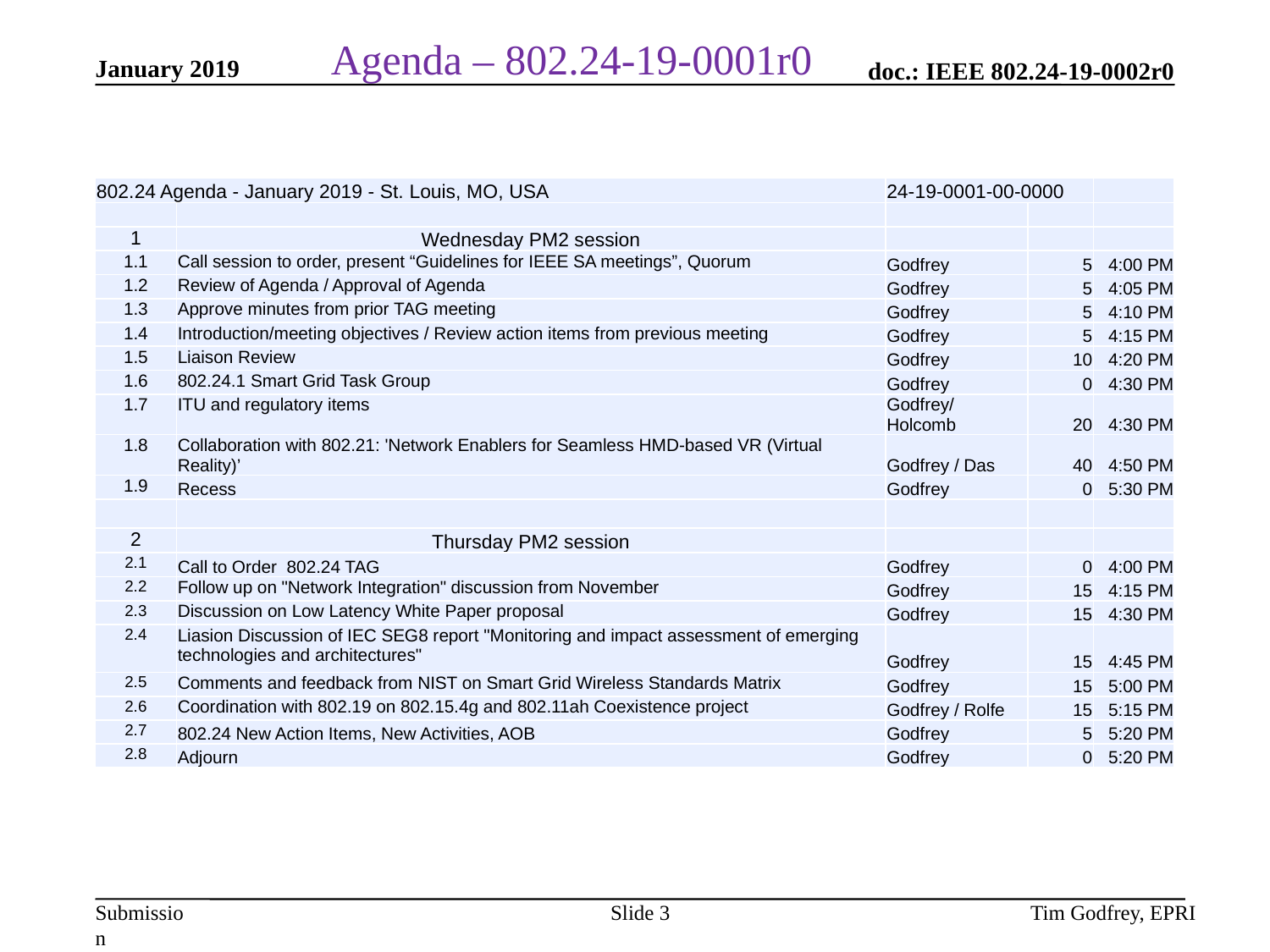

# Agenda – 802.24-19-0001r0
| 802.24 Agenda - January 2019 - St. Louis, MO, USA |  | 24-19-0001-00-0000 |  |  |
| --- | --- | --- | --- | --- |
|  |  |  |  |  |
| 1 | Wednesday PM2 session |  |  |  |
| 1.1 | Call session to order, present “Guidelines for IEEE SA meetings”, Quorum | Godfrey | 5 | 4:00 PM |
| 1.2 | Review of Agenda / Approval of Agenda | Godfrey | 5 | 4:05 PM |
| 1.3 | Approve minutes from prior TAG meeting | Godfrey | 5 | 4:10 PM |
| 1.4 | Introduction/meeting objectives / Review action items from previous meeting | Godfrey | 5 | 4:15 PM |
| 1.5 | Liaison Review | Godfrey | 10 | 4:20 PM |
| 1.6 | 802.24.1 Smart Grid Task Group | Godfrey | 0 | 4:30 PM |
| 1.7 | ITU and regulatory items | Godfrey/ Holcomb | 20 | 4:30 PM |
| 1.8 | Collaboration with 802.21: 'Network Enablers for Seamless HMD-based VR (Virtual Reality)’ | Godfrey / Das | 40 | 4:50 PM |
| 1.9 | Recess | Godfrey | 0 | 5:30 PM |
|  |  |  |  |  |
| 2 | Thursday PM2 session |  |  |  |
| 2.1 | Call to Order 802.24 TAG | Godfrey | 0 | 4:00 PM |
| 2.2 | Follow up on "Network Integration" discussion from November | Godfrey | 15 | 4:15 PM |
| 2.3 | Discussion on Low Latency White Paper proposal | Godfrey | 15 | 4:30 PM |
| 2.4 | Liasion Discussion of IEC SEG8 report "Monitoring and impact assessment of emerging technologies and architectures" | Godfrey | 15 | 4:45 PM |
| 2.5 | Comments and feedback from NIST on Smart Grid Wireless Standards Matrix | Godfrey | 15 | 5:00 PM |
| 2.6 | Coordination with 802.19 on 802.15.4g and 802.11ah Coexistence project | Godfrey / Rolfe | 15 | 5:15 PM |
| 2.7 | 802.24 New Action Items, New Activities, AOB | Godfrey | 5 | 5:20 PM |
| 2.8 | Adjourn | Godfrey | 0 | 5:20 PM |
Slide 3
Tim Godfrey, EPRI